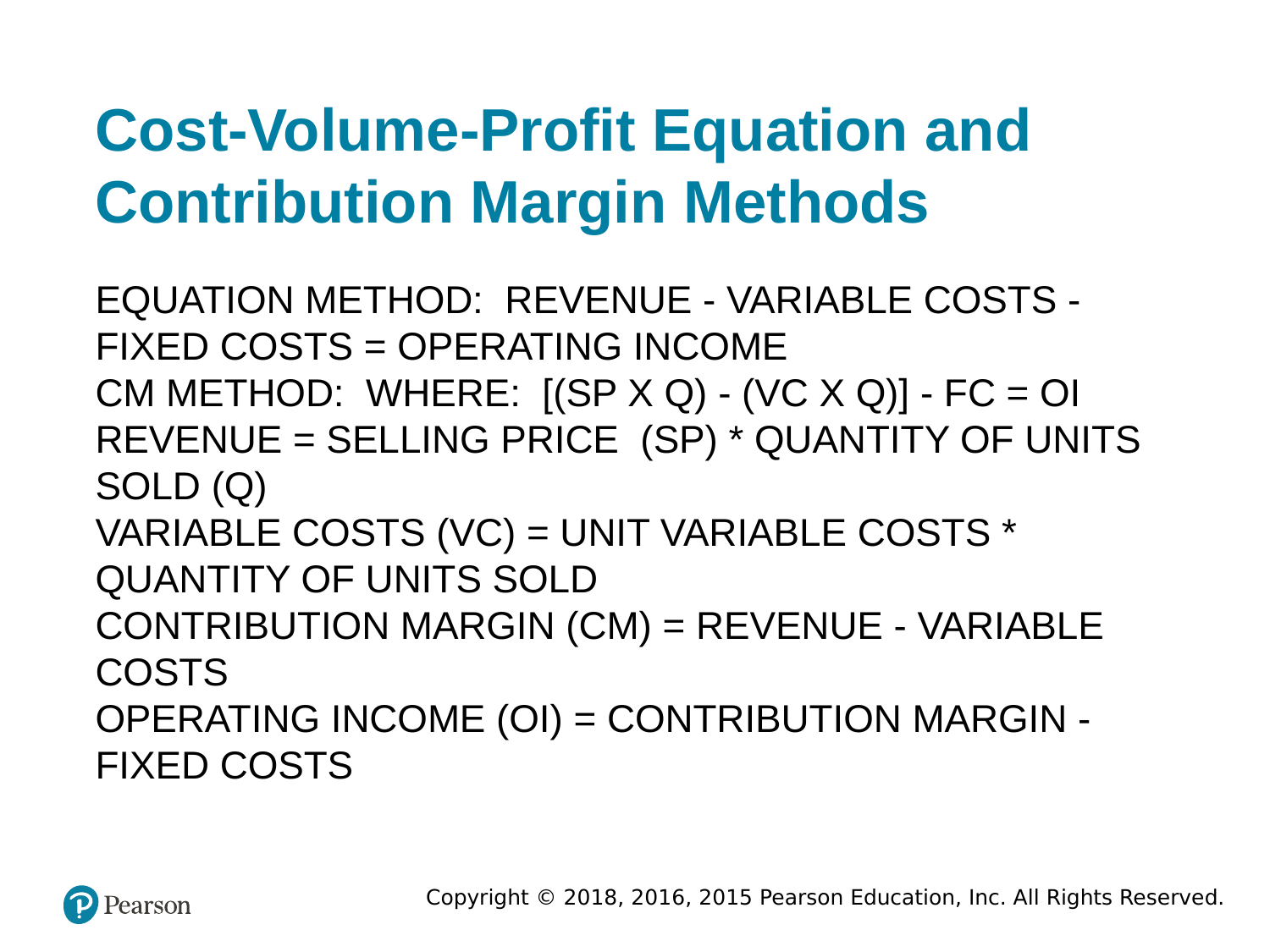

# Cost-Volume-Profit Equation and Contribution Margin Methods
Equation METHOD:  REVENUE - VARIABLE costs - FIXED costs = operating income
CM Method:  WHERE:  [(SP X Q) - (VC X q)] - FC = oi
REVENUE = SELLING PRICE  (SP) * QUANTITY OF UNITS SOLD (Q)
VARIABLE COSTS (VC) = UNIT VARIABLE COSTS * QUANTITY OF UNITS SOLD
CONTRIBUTION MARGIN (CM) = REVENUE - VARIABLE COSTS
OPERATING INCOME (OI) = CONTRIBUTION MARGIN - FIXED COSTS